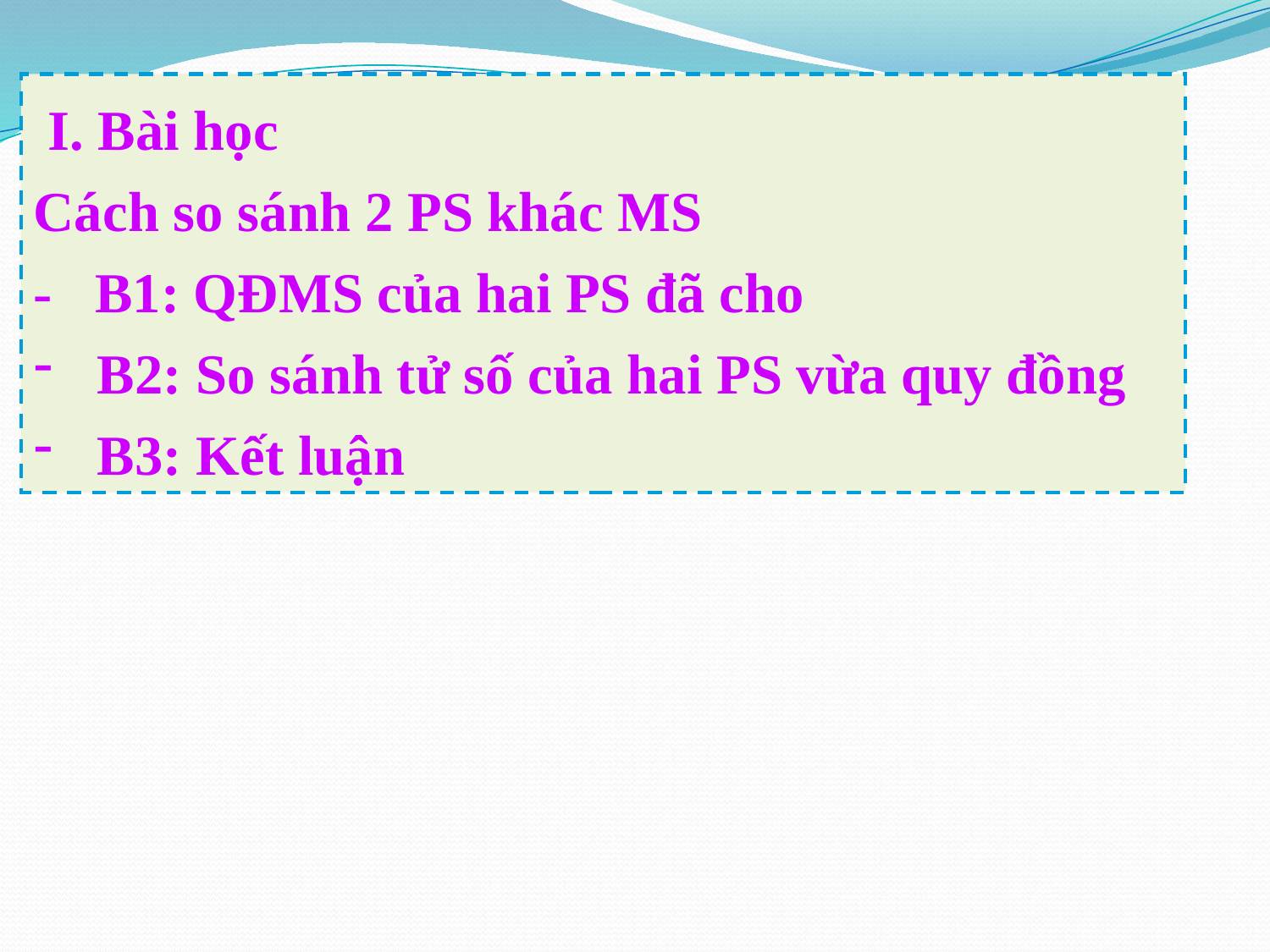

I. Bài học
Cách so sánh 2 PS khác MS
-   B1: QĐMS của hai PS đã cho
B2: So sánh tử số của hai PS vừa quy đồng
B3: Kết luận